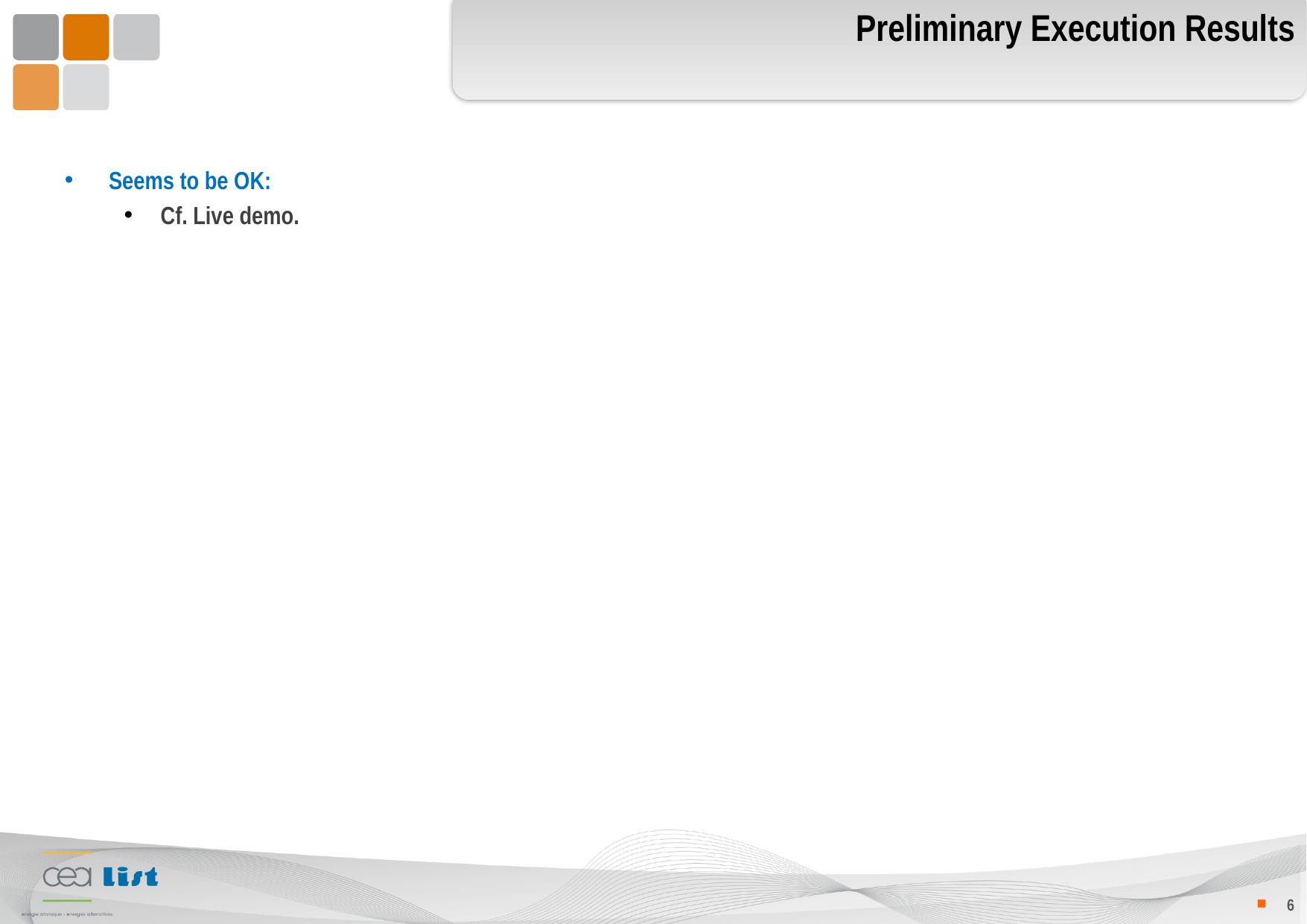

# Preliminary Execution Results

Seems to be OK:
Cf. Live demo.